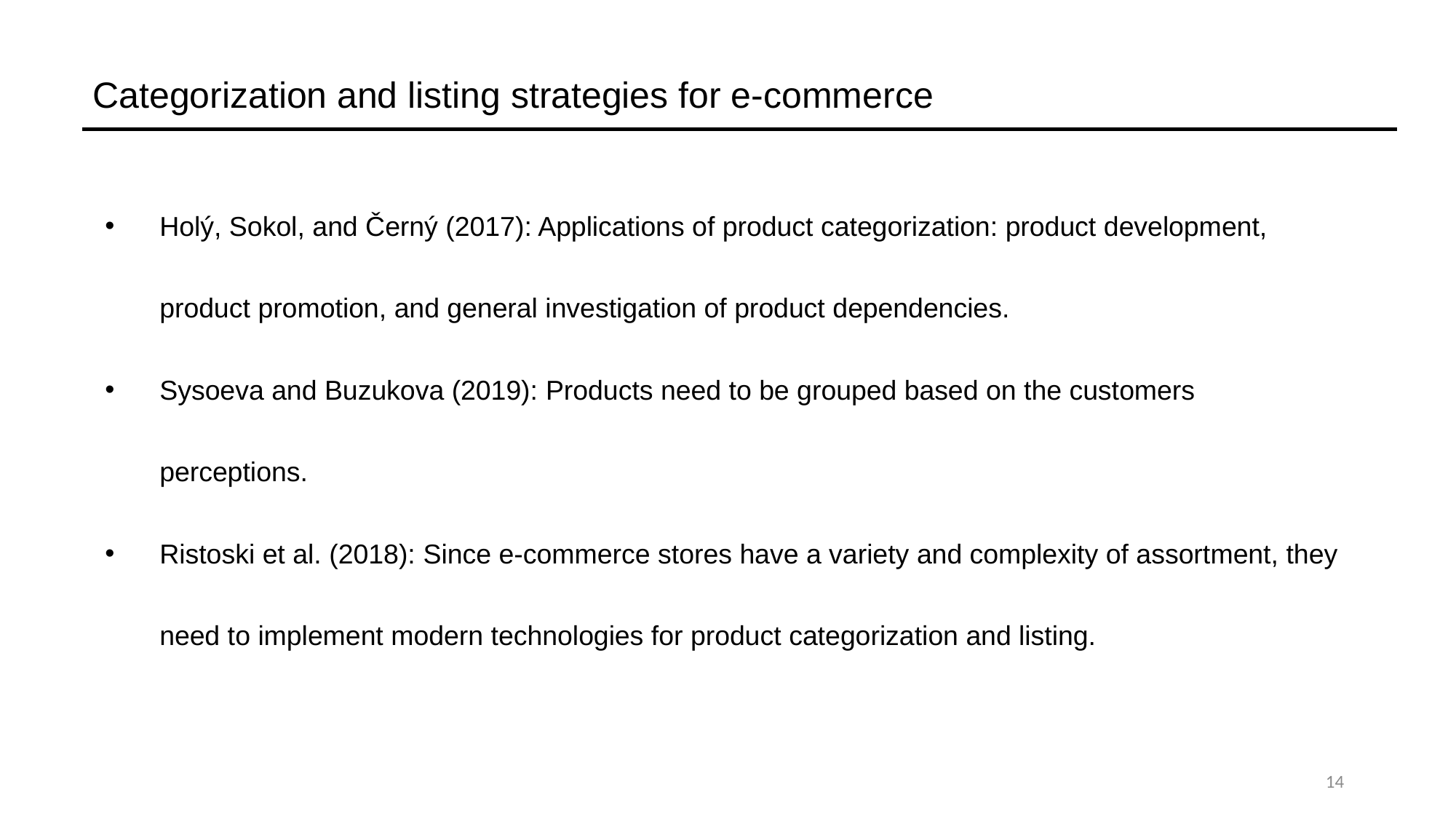

Categorization and listing strategies for e-commerce
Holý, Sokol, and Černý (2017): Applications of product categorization: product development, product promotion, and general investigation of product dependencies.
Sysoeva and Buzukova (2019): Products need to be grouped based on the customers perceptions.
Ristoski et al. (2018): Since e-commerce stores have a variety and complexity of assortment, they need to implement modern technologies for product categorization and listing.
14